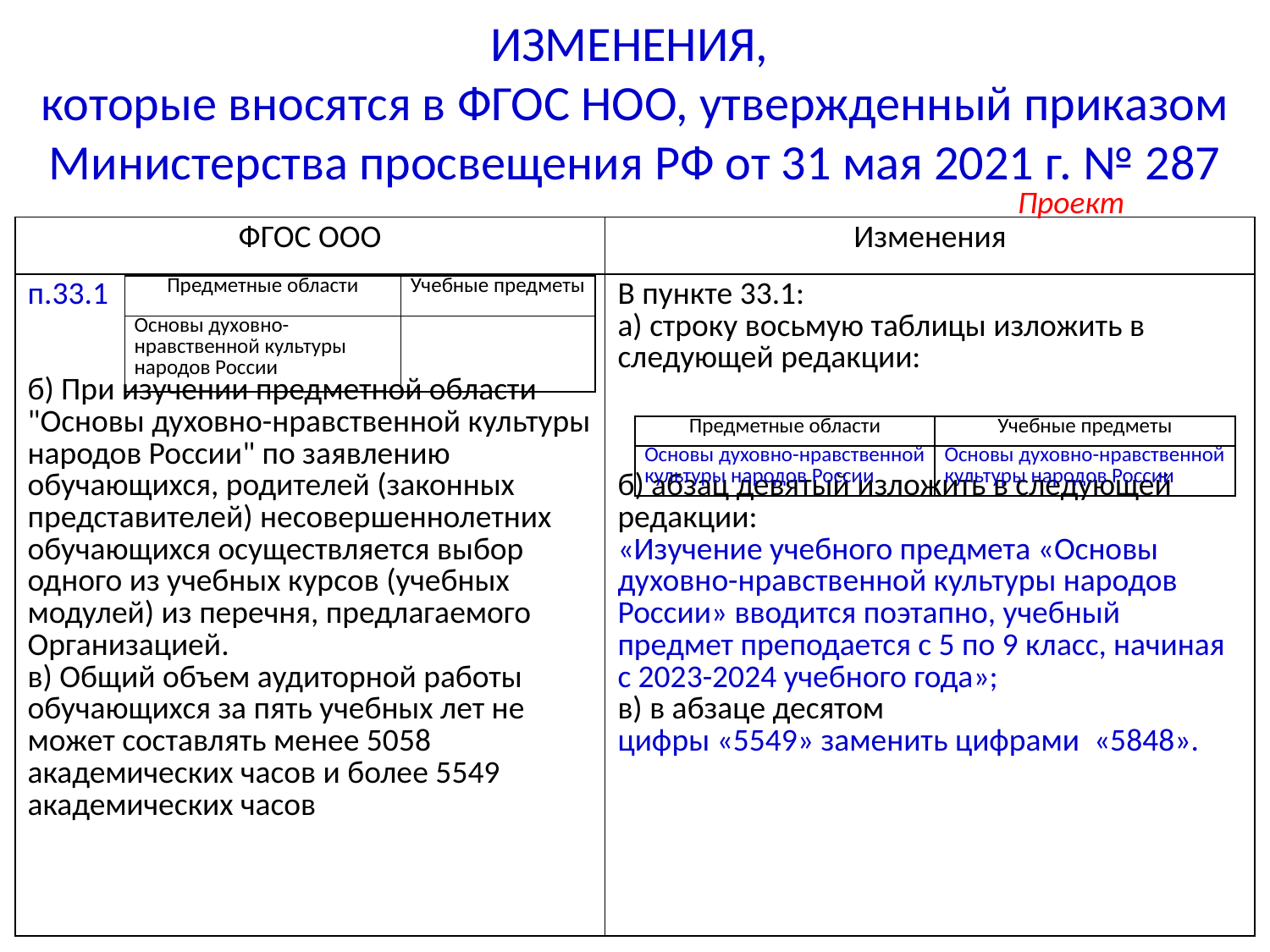

# ИЗМЕНЕНИЯ, которые вносятся в ФГОС НОО, утвержденный приказом Министерства просвещения РФ от 31 мая 2021 г. № 287
Проект
| ФГОС ООО | Изменения |
| --- | --- |
| п.33.1 б) При изучении предметной области "Основы духовно-нравственной культуры народов России" по заявлению обучающихся, родителей (законных представителей) несовершеннолетних обучающихся осуществляется выбор одного из учебных курсов (учебных модулей) из перечня, предлагаемого Организацией. в) Общий объем аудиторной работы обучающихся за пять учебных лет не может составлять менее 5058 академических часов и более 5549 академических часов | В пункте 33.1: а) строку восьмую таблицы изложить в следующей редакции: б) абзац девятый изложить в следующей редакции: «Изучение учебного предмета «Основы духовно-нравственной культуры народов России» вводится поэтапно, учебный предмет преподается с 5 по 9 класс, начиная с 2023-2024 учебного года»; в) в абзаце десятом цифры «5549» заменить цифрами «5848». |
| Предметные области | Учебные предметы |
| --- | --- |
| Основы духовно-нравственной культуры народов России |  |
| Предметные области | Учебные предметы |
| --- | --- |
| Основы духовно-нравственной культуры народов России | Основы духовно-нравственной культуры народов России |